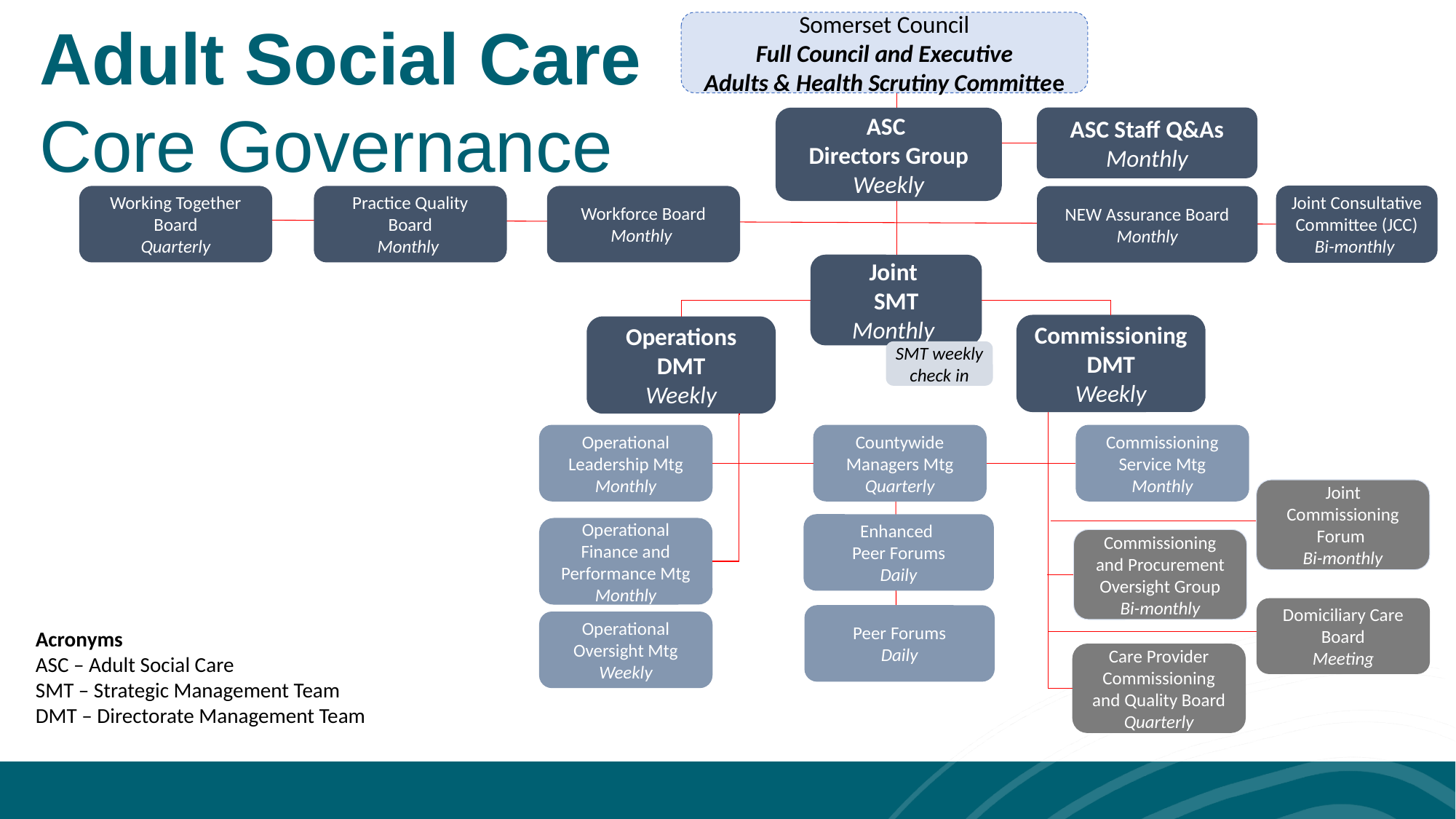

Adult Social Care
Core Governance
Somerset Council
Full Council and Executive
Adults & Health Scrutiny Committee
ASC Staff Q&As
Monthly
ASC
Directors Group
Weekly
Joint Consultative Committee (JCC)
Bi-monthly
Working Together Board
Quarterly
Practice Quality Board
Monthly
Workforce Board
Monthly
NEW Assurance Board
Monthly
Joint
SMT
Monthly
Commissioning DMT
Weekly
Operations
DMT
Weekly
SMT weekly check in
Operational Leadership Mtg
Monthly
Countywide Managers Mtg
Quarterly
Commissioning Service Mtg
Monthly
Joint Commissioning Forum
Bi-monthly
Enhanced
Peer Forums
Daily
Operational Finance and Performance Mtg
Monthly
Commissioning and Procurement Oversight Group
Bi-monthly
Domiciliary Care Board
Meeting
Peer Forums
Daily
Operational Oversight Mtg
Weekly
Acronyms
ASC – Adult Social Care
SMT – Strategic Management Team
DMT – Directorate Management Team
Care Provider Commissioning and Quality Board
Quarterly